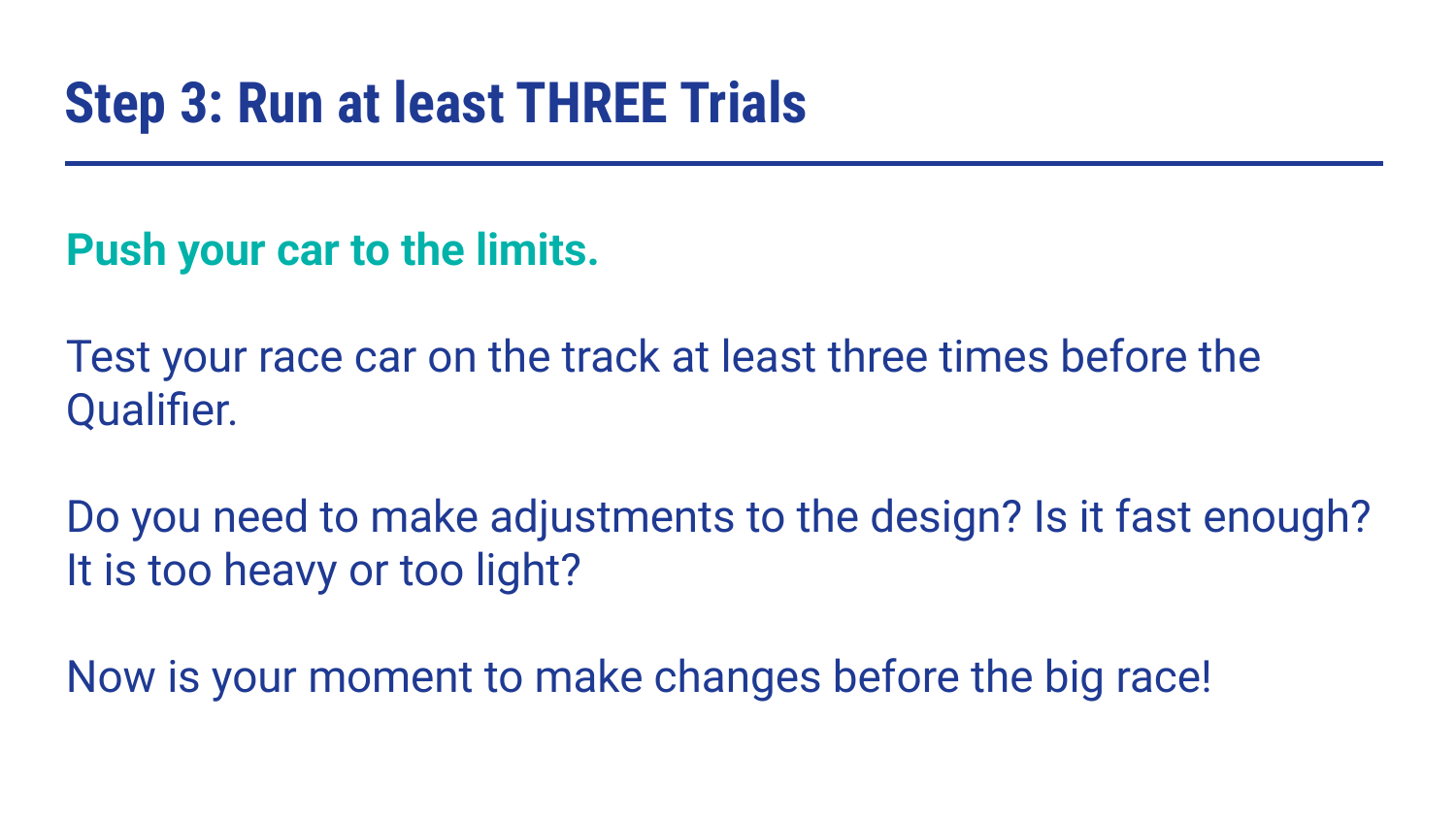

# Step 3: Run at least THREE Trials
Push your car to the limits.

Test your race car on the track at least three times before the Qualifier.

Do you need to make adjustments to the design? Is it fast enough? It is too heavy or too light?

Now is your moment to make changes before the big race!